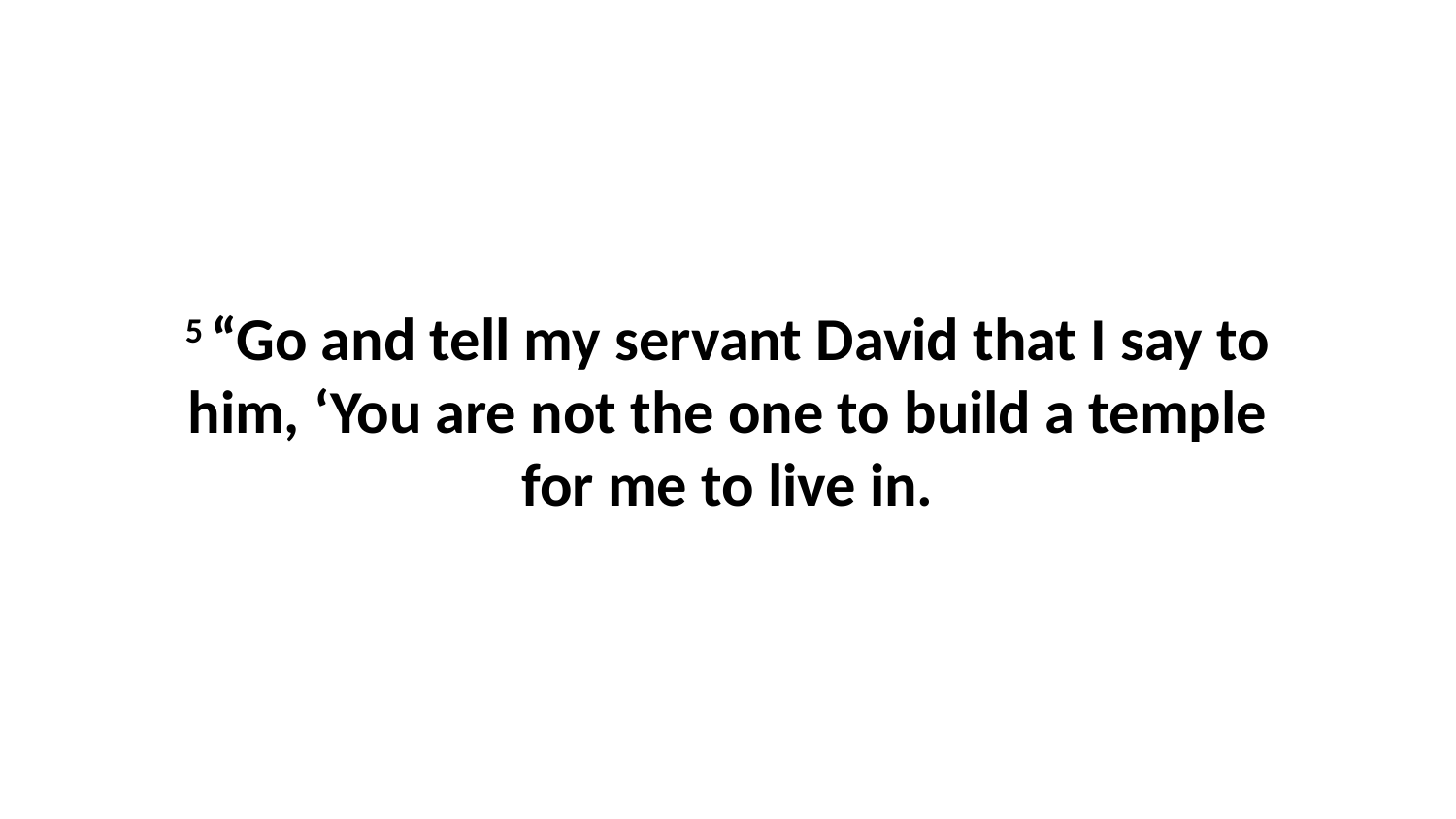

5 “Go and tell my servant David that I say to him, ‘You are not the one to build a temple for me to live in.